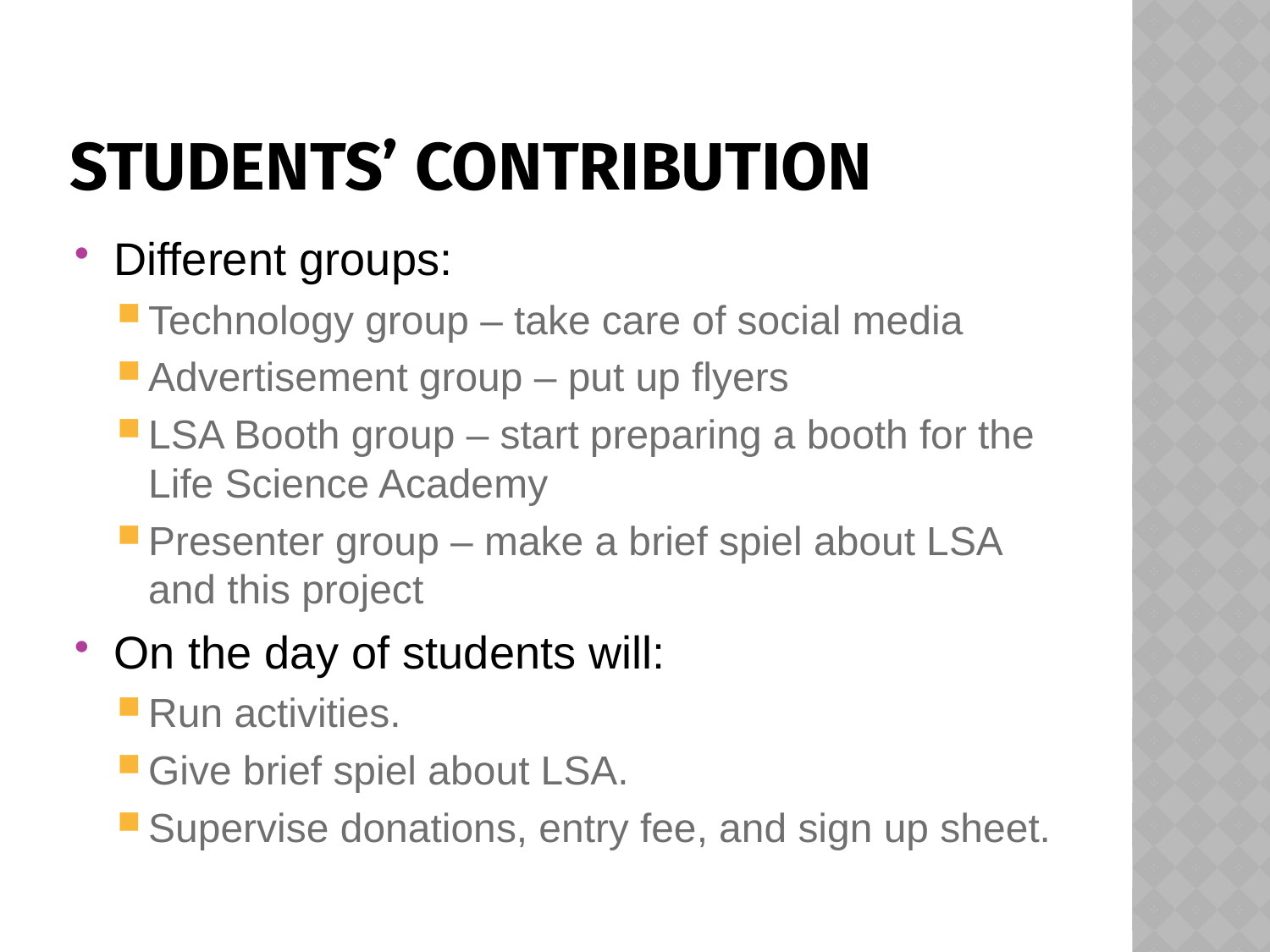

# Students’ contribution
Different groups:
Technology group – take care of social media
Advertisement group – put up flyers
LSA Booth group – start preparing a booth for the Life Science Academy
Presenter group – make a brief spiel about LSA and this project
On the day of students will:
Run activities.
Give brief spiel about LSA.
Supervise donations, entry fee, and sign up sheet.